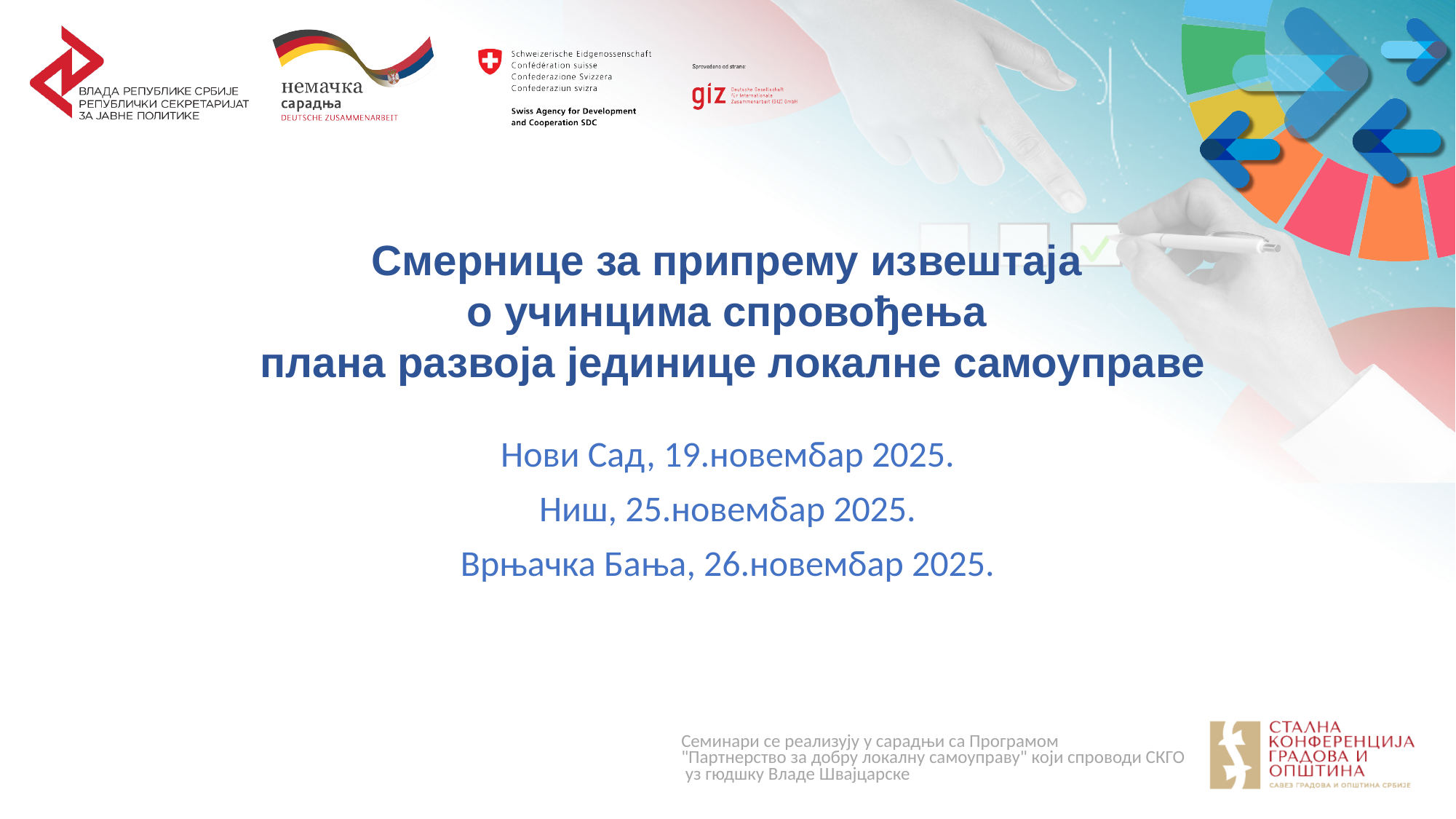

# Смернице за припрему извештаја о учинцима спровођења плана развоја јединице локалне самоуправе
Нови Сад, 19.новембар 2025.
Ниш, 25.новембар 2025.
Врњачка Бања, 26.новембар 2025.